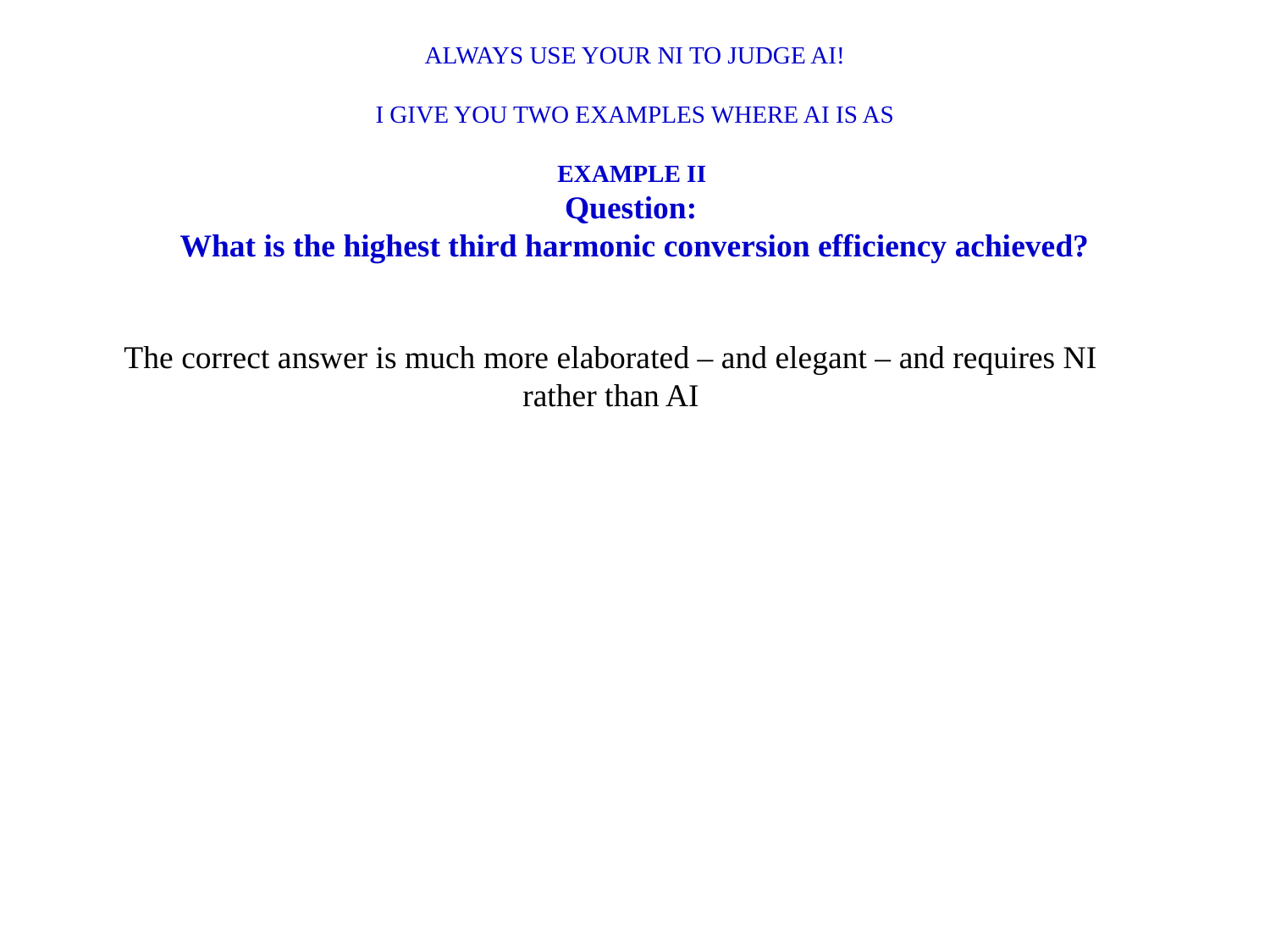

ALWAYS USE YOUR NI TO JUDGE AI!

I GIVE YOU TWO EXAMPLES WHERE AI IS AS

EXAMPLE II
Question:
What is the highest third harmonic conversion efficiency achieved?
The correct answer is much more elaborated – and elegant – and requires NI rather than AI